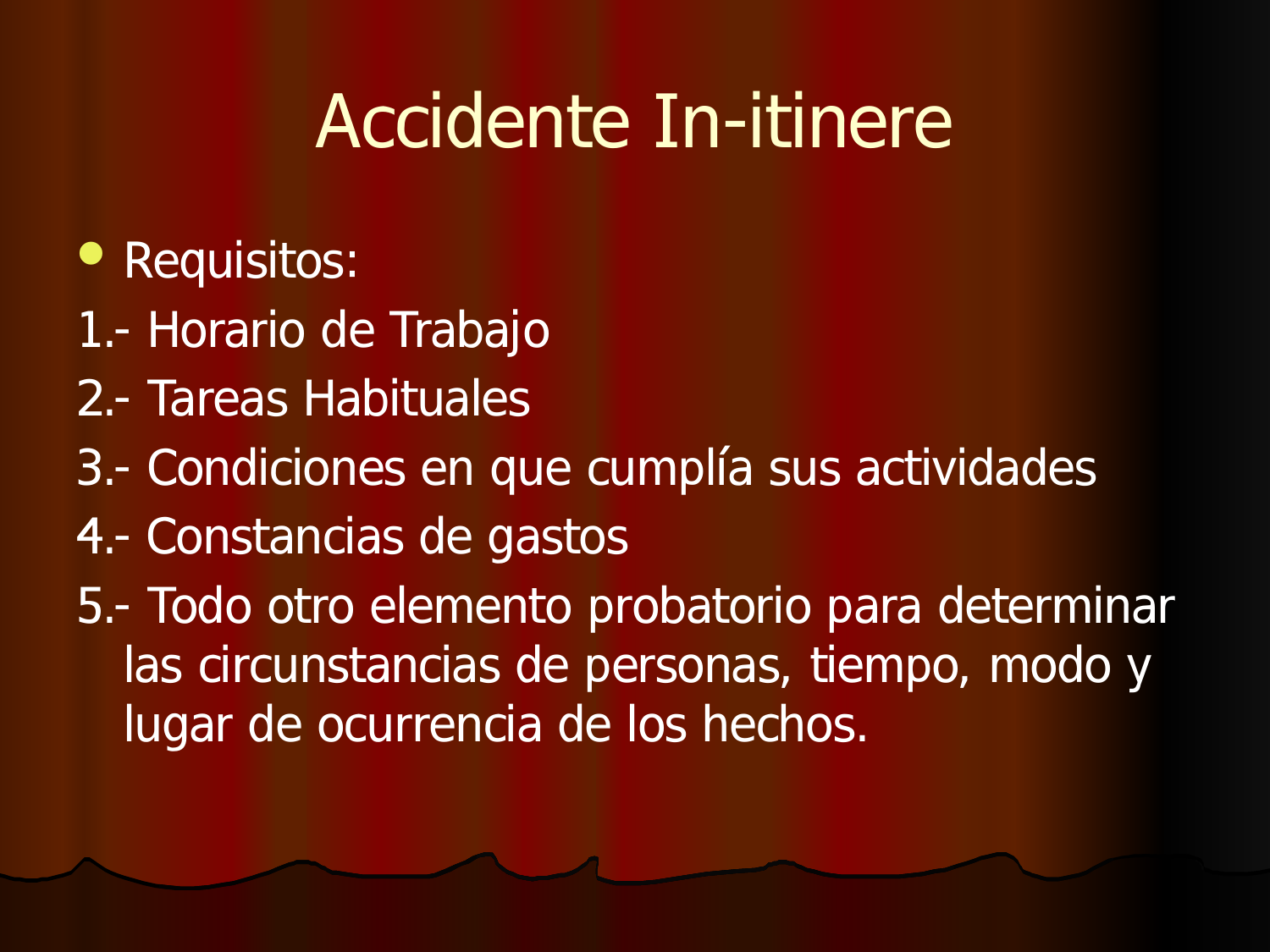

# Accidente In-itinere
Requisitos:
1.- Horario de Trabajo
2.- Tareas Habituales
3.- Condiciones en que cumplía sus actividades
4.- Constancias de gastos
5.- Todo otro elemento probatorio para determinar las circunstancias de personas, tiempo, modo y lugar de ocurrencia de los hechos.